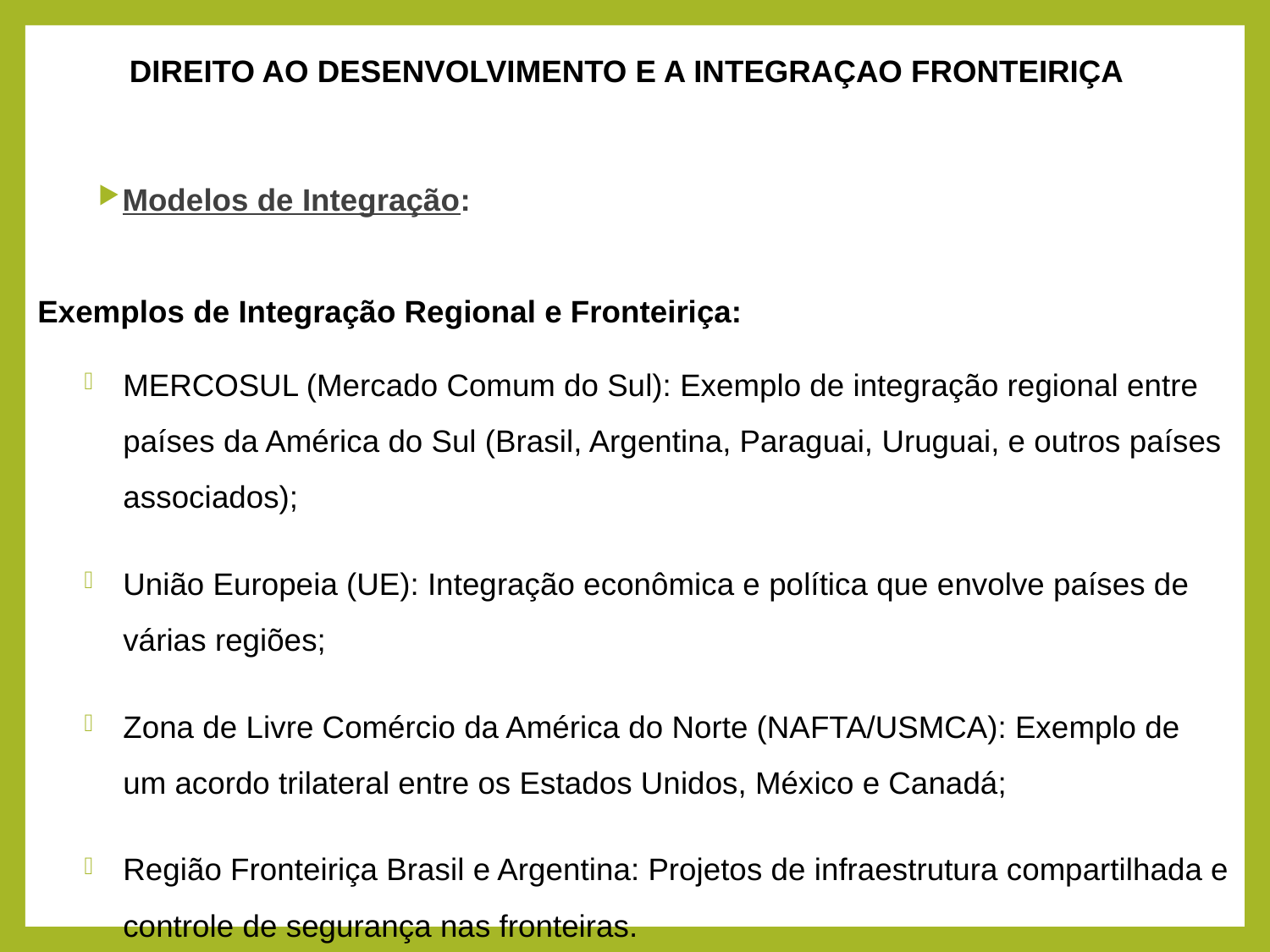

DIREITO AO DESENVOLVIMENTO E A INTEGRAÇAO FRONTEIRIÇA

Modelos de Integração:

Exemplos de Integração Regional e Fronteiriça:
MERCOSUL (Mercado Comum do Sul): Exemplo de integração regional entre países da América do Sul (Brasil, Argentina, Paraguai, Uruguai, e outros países associados);
União Europeia (UE): Integração econômica e política que envolve países de várias regiões;
Zona de Livre Comércio da América do Norte (NAFTA/USMCA): Exemplo de um acordo trilateral entre os Estados Unidos, México e Canadá;
Região Fronteiriça Brasil e Argentina: Projetos de infraestrutura compartilhada e controle de segurança nas fronteiras.